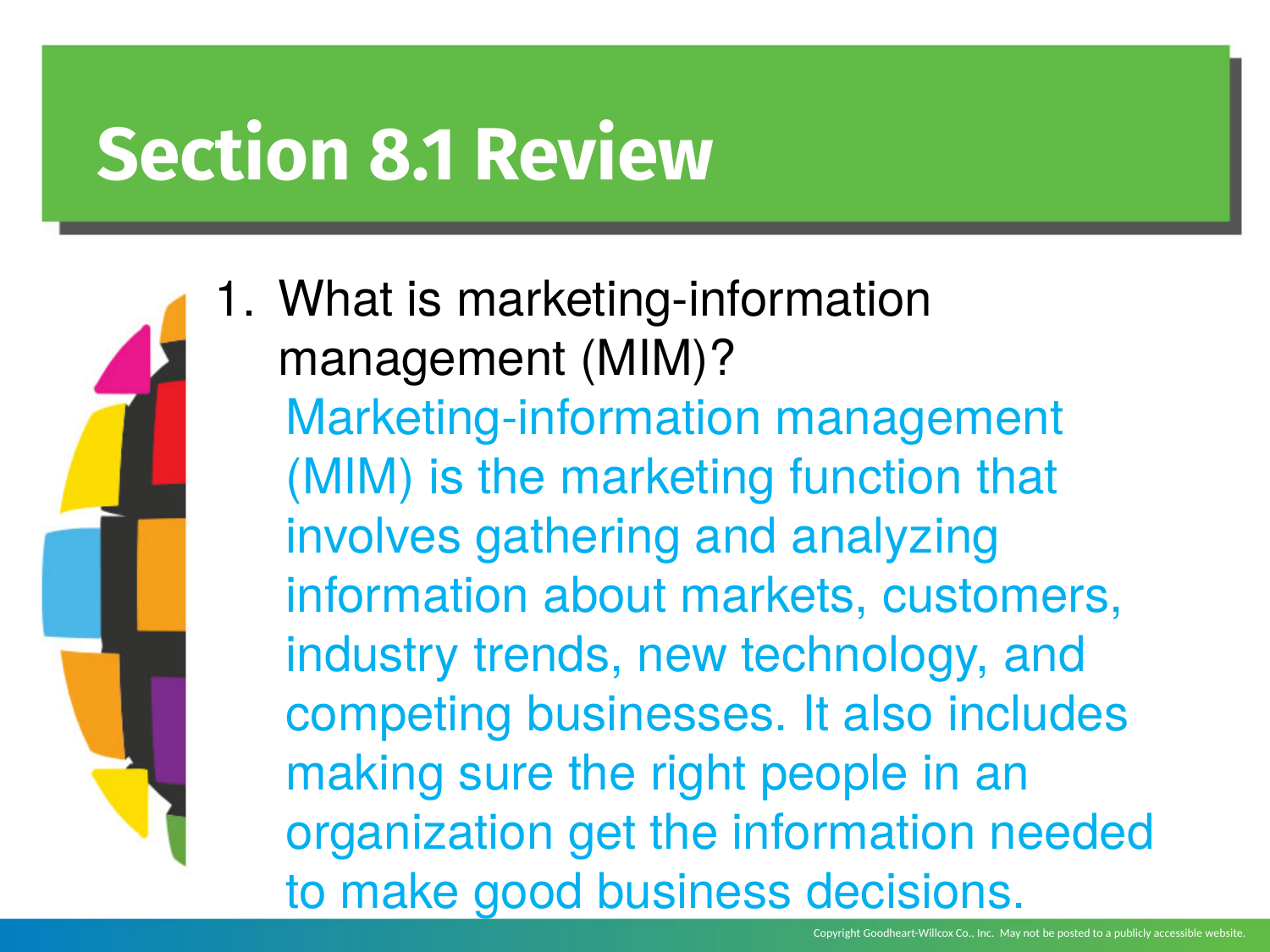

# Section 8.1 Review
What is marketing-information management (MIM)?
	Marketing-information management (MIM) is the marketing function that involves gathering and analyzing information about markets, customers, industry trends, new technology, and competing businesses. It also includes making sure the right people in an organization get the information needed to make good business decisions.